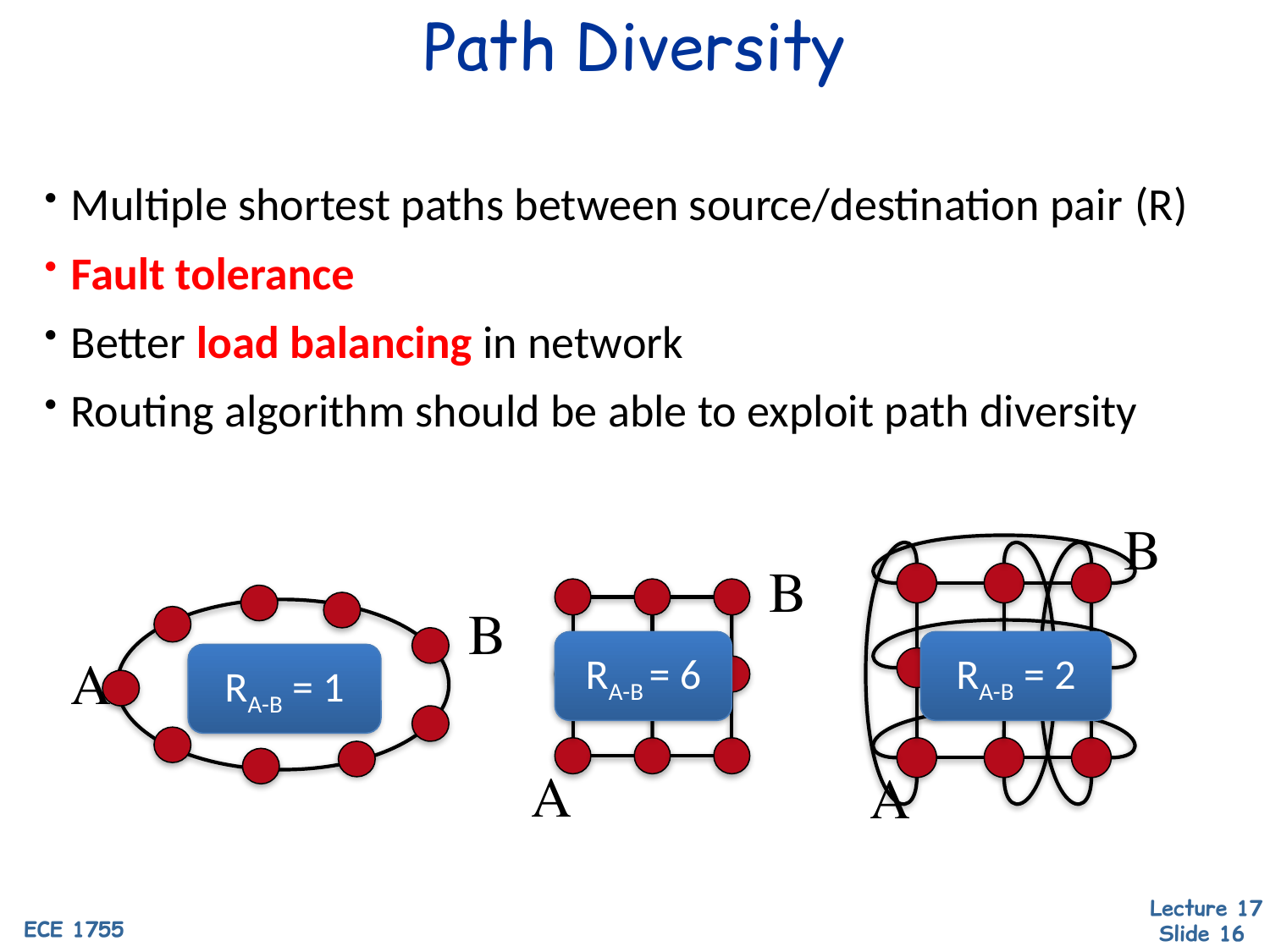

# Path Diversity
Multiple shortest paths between source/destination pair (R)
Fault tolerance
Better load balancing in network
Routing algorithm should be able to exploit path diversity
B

A
B

A

B

A

RA-B = 6
RA-B = 2
RA-B = 1